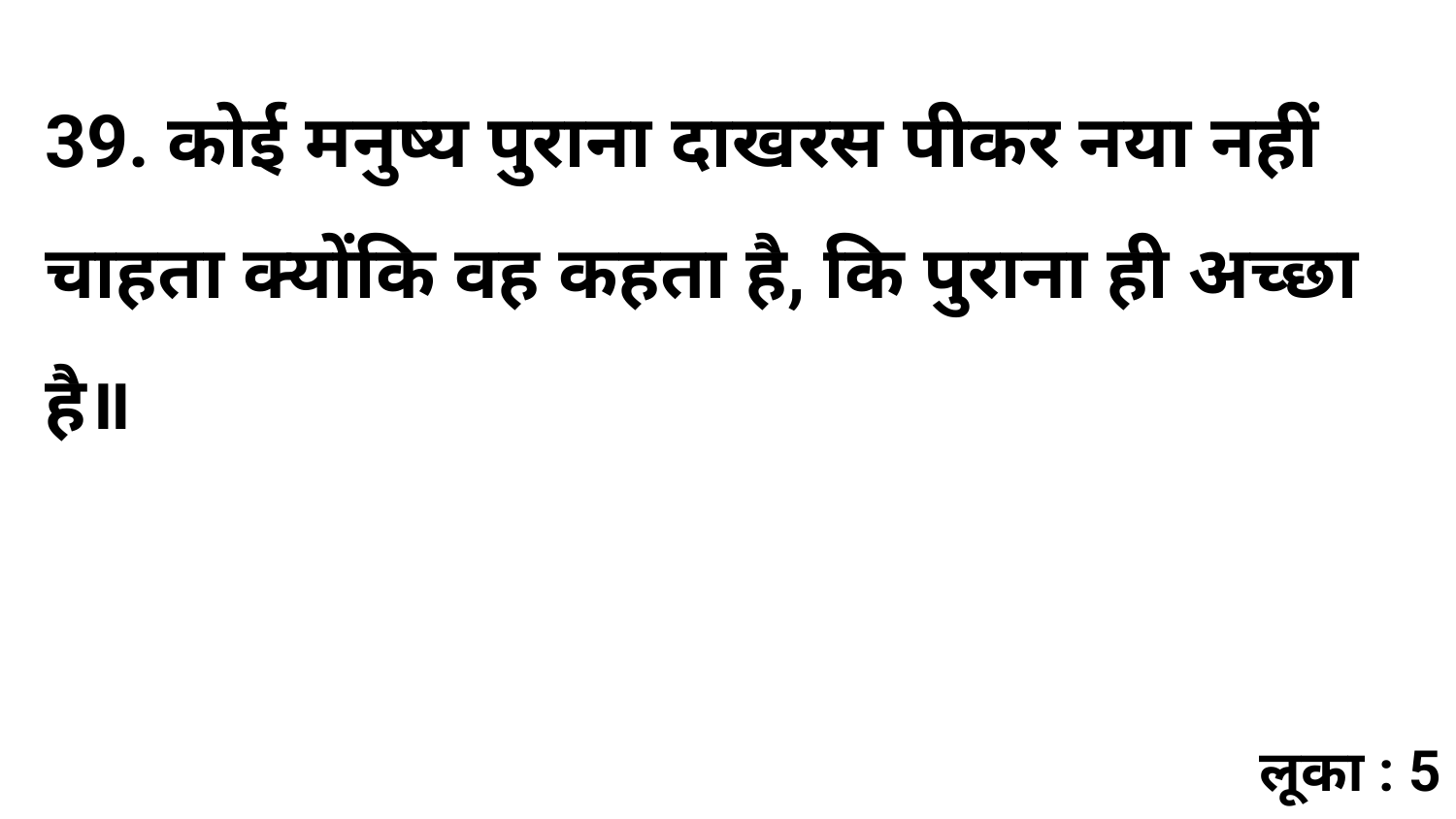

39. कोई मनुष्य पुराना दाखरस पीकर नया नहीं चाहता क्योंकि वह कहता है, कि पुराना ही अच्छा है॥
लूका : 5